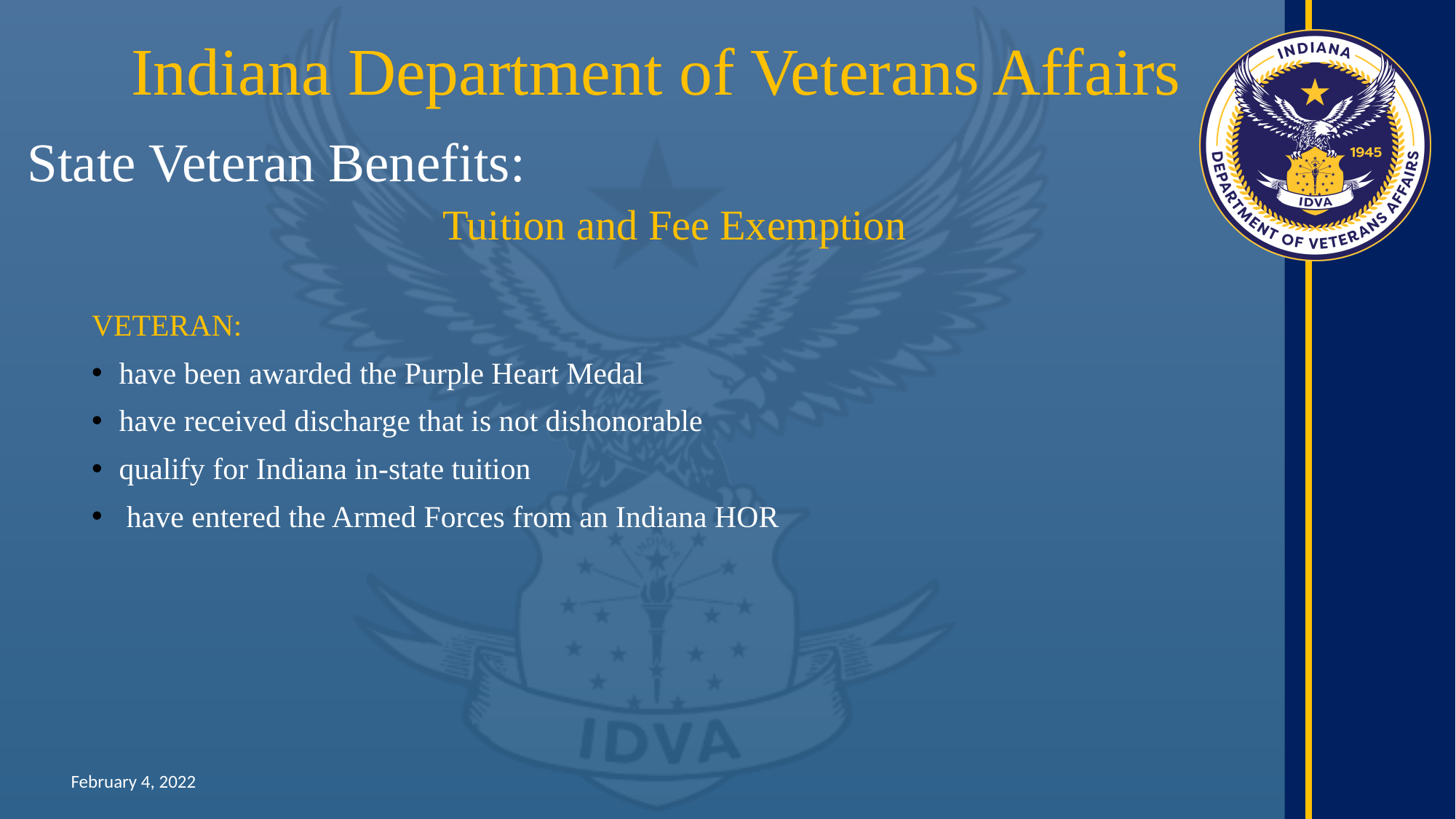

Indiana Department of Veterans Affairs
State Veteran Benefits:
Tuition and Fee Exemption
VETERAN:
have been awarded the Purple Heart Medal
have received discharge that is not dishonorable
qualify for Indiana in-state tuition
 have entered the Armed Forces from an Indiana HOR

February 4, 2022